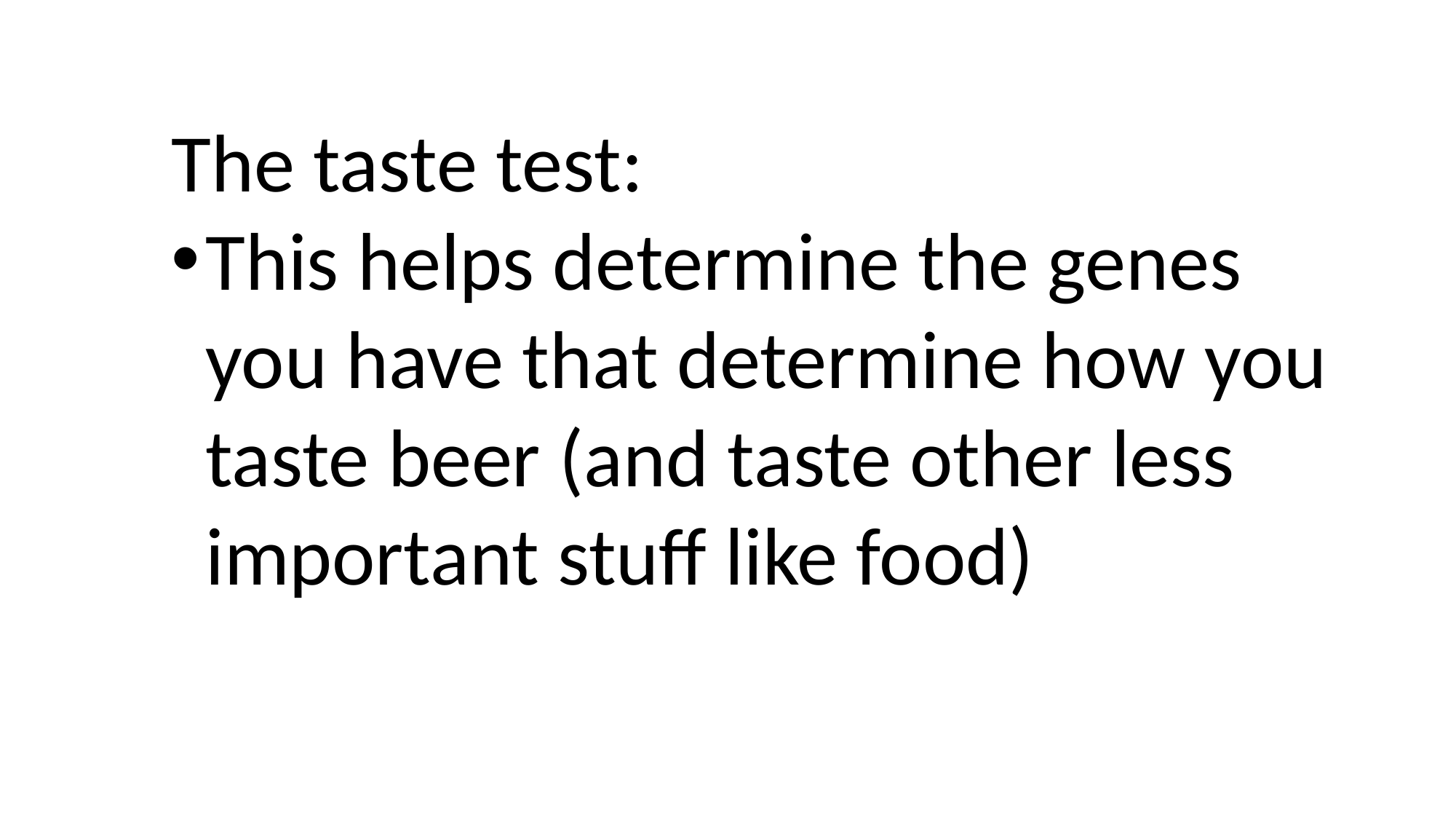

The taste test:
This helps determine the genes you have that determine how you taste beer (and taste other less important stuff like food)